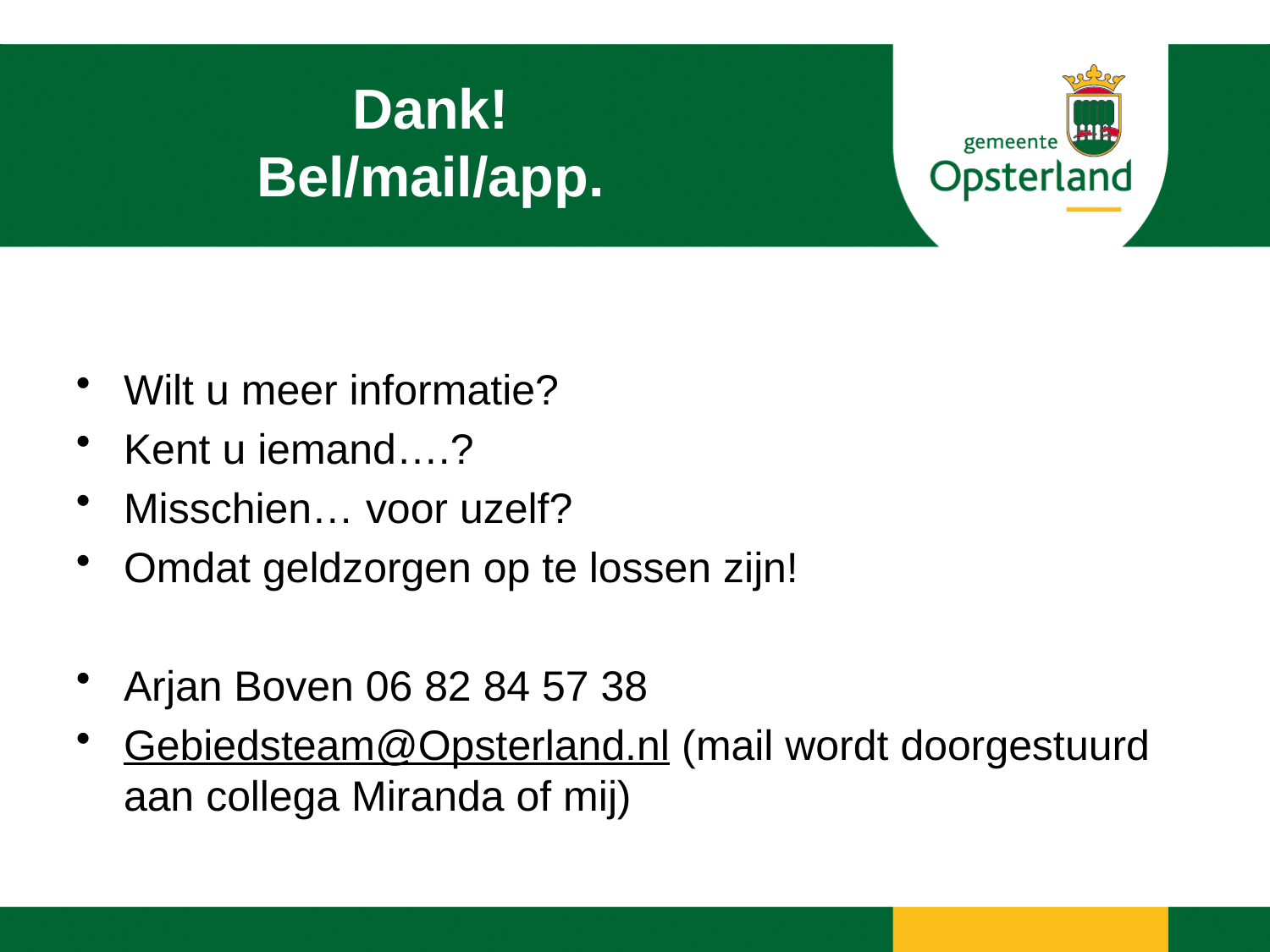

# Dank! Bel/mail/app.
Wilt u meer informatie?
Kent u iemand….?
Misschien… voor uzelf?
Omdat geldzorgen op te lossen zijn!

Arjan Boven 06 82 84 57 38
Gebiedsteam@Opsterland.nl (mail wordt doorgestuurd aan collega Miranda of mij)